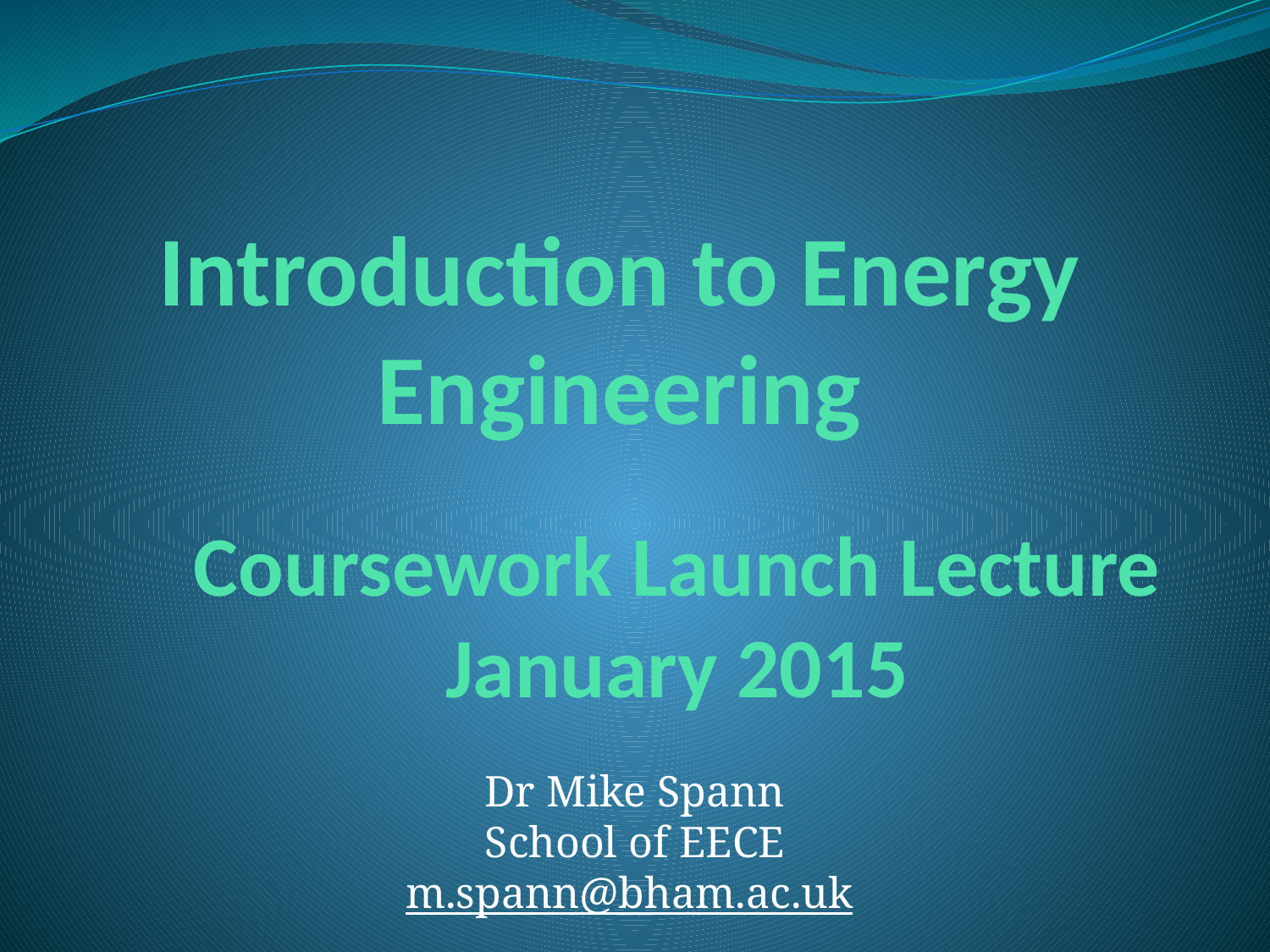

Introduction to Energy Engineering
# Coursework Launch Lecture January 2015

Dr Mike Spann
School of EECE
m.spann@bham.ac.uk